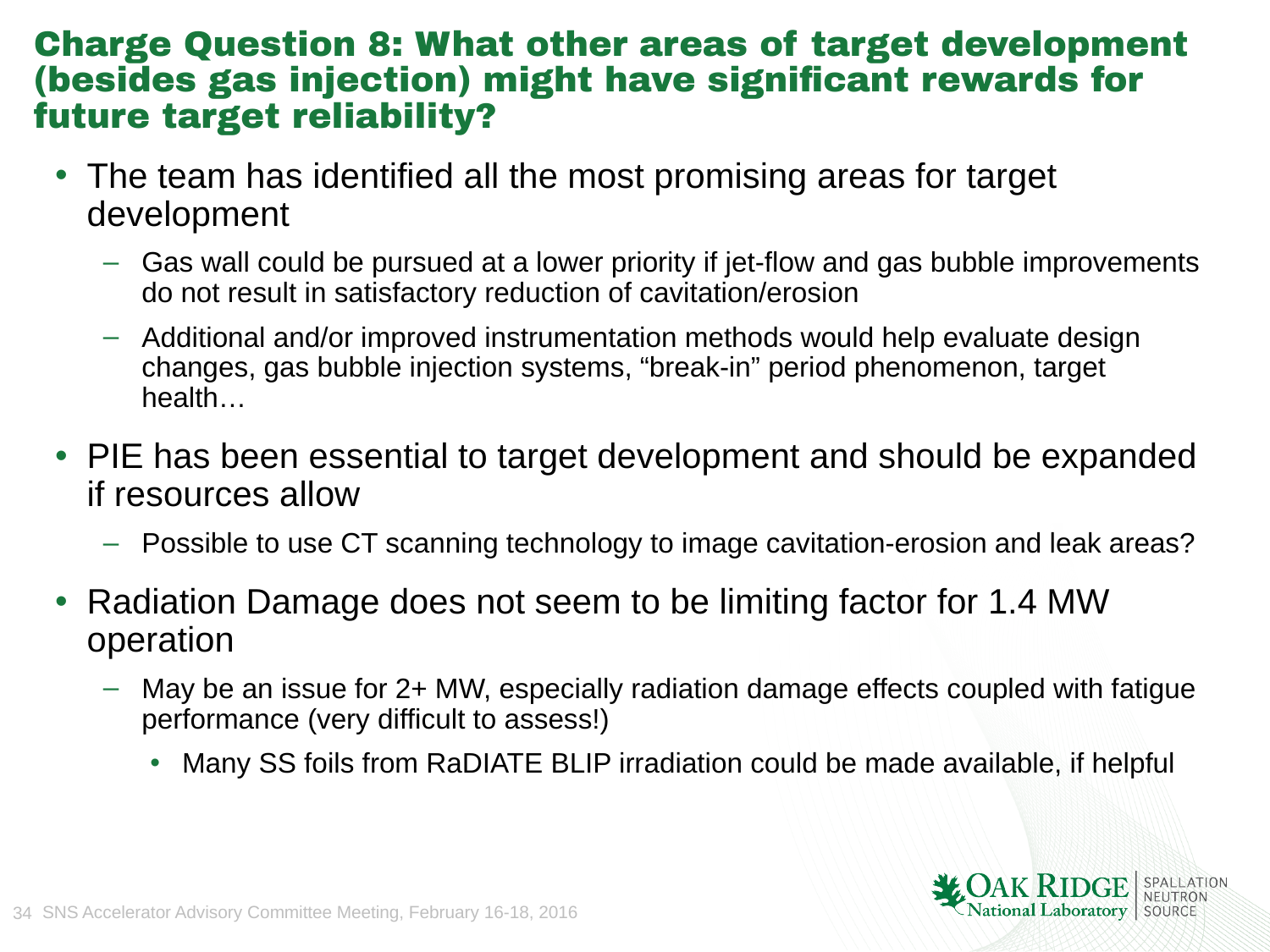

# Charge Question 8: What other areas of target development (besides gas injection) might have significant rewards for future target reliability?
The team has identified all the most promising areas for target development
Gas wall could be pursued at a lower priority if jet-flow and gas bubble improvements do not result in satisfactory reduction of cavitation/erosion
Additional and/or improved instrumentation methods would help evaluate design changes, gas bubble injection systems, “break-in” period phenomenon, target health…
PIE has been essential to target development and should be expanded if resources allow
Possible to use CT scanning technology to image cavitation-erosion and leak areas?
Radiation Damage does not seem to be limiting factor for 1.4 MW operation
May be an issue for 2+ MW, especially radiation damage effects coupled with fatigue performance (very difficult to assess!)
Many SS foils from RaDIATE BLIP irradiation could be made available, if helpful